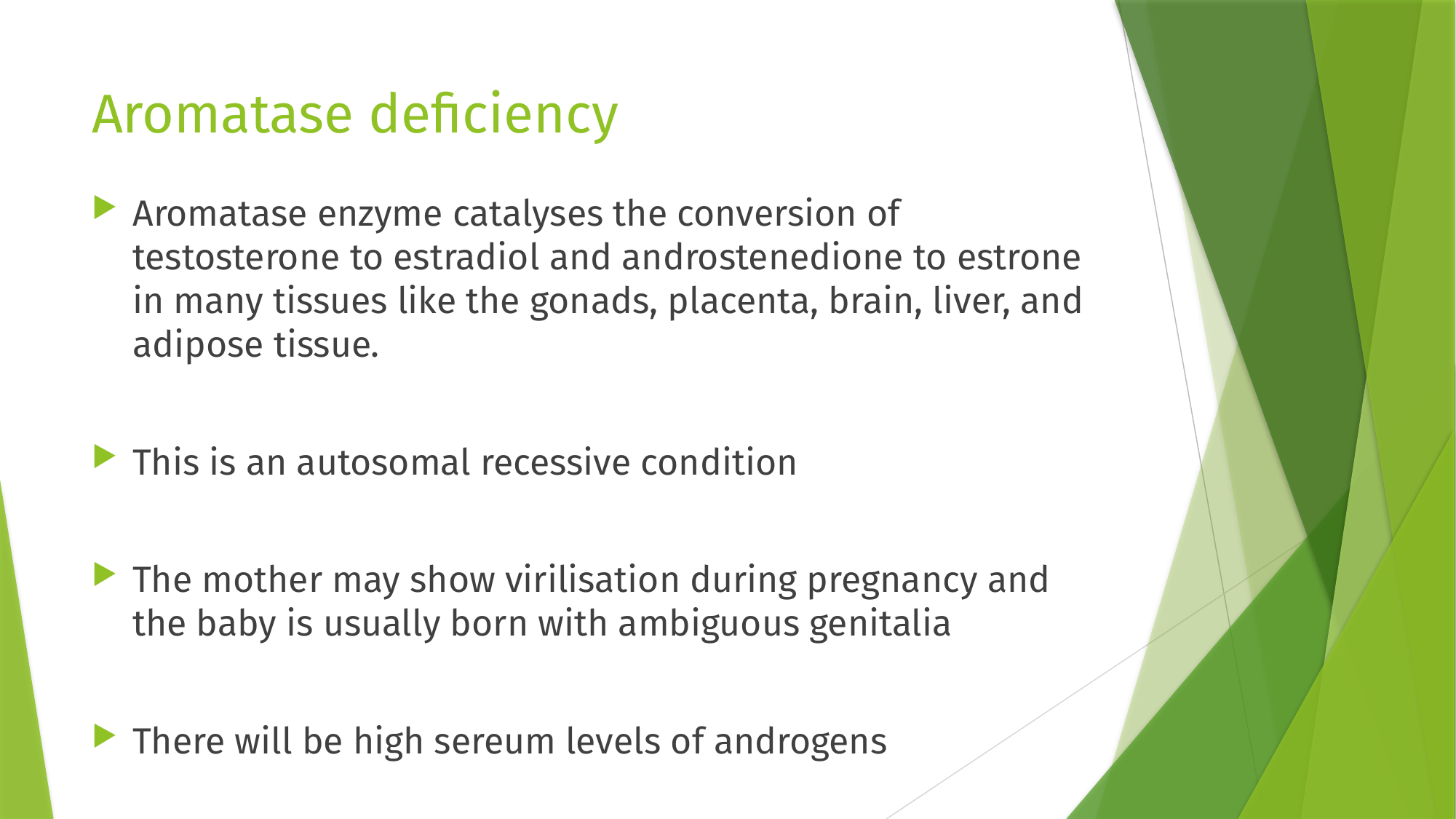

# Aromatase deficiency
Aromatase enzyme catalyses the conversion of testosterone to estradiol and androstenedione to estrone in many tissues like the gonads, placenta, brain, liver, and adipose tissue.

This is an autosomal recessive condition

The mother may show virilisation during pregnancy and the baby is usually born with ambiguous genitalia

There will be high sereum levels of androgens